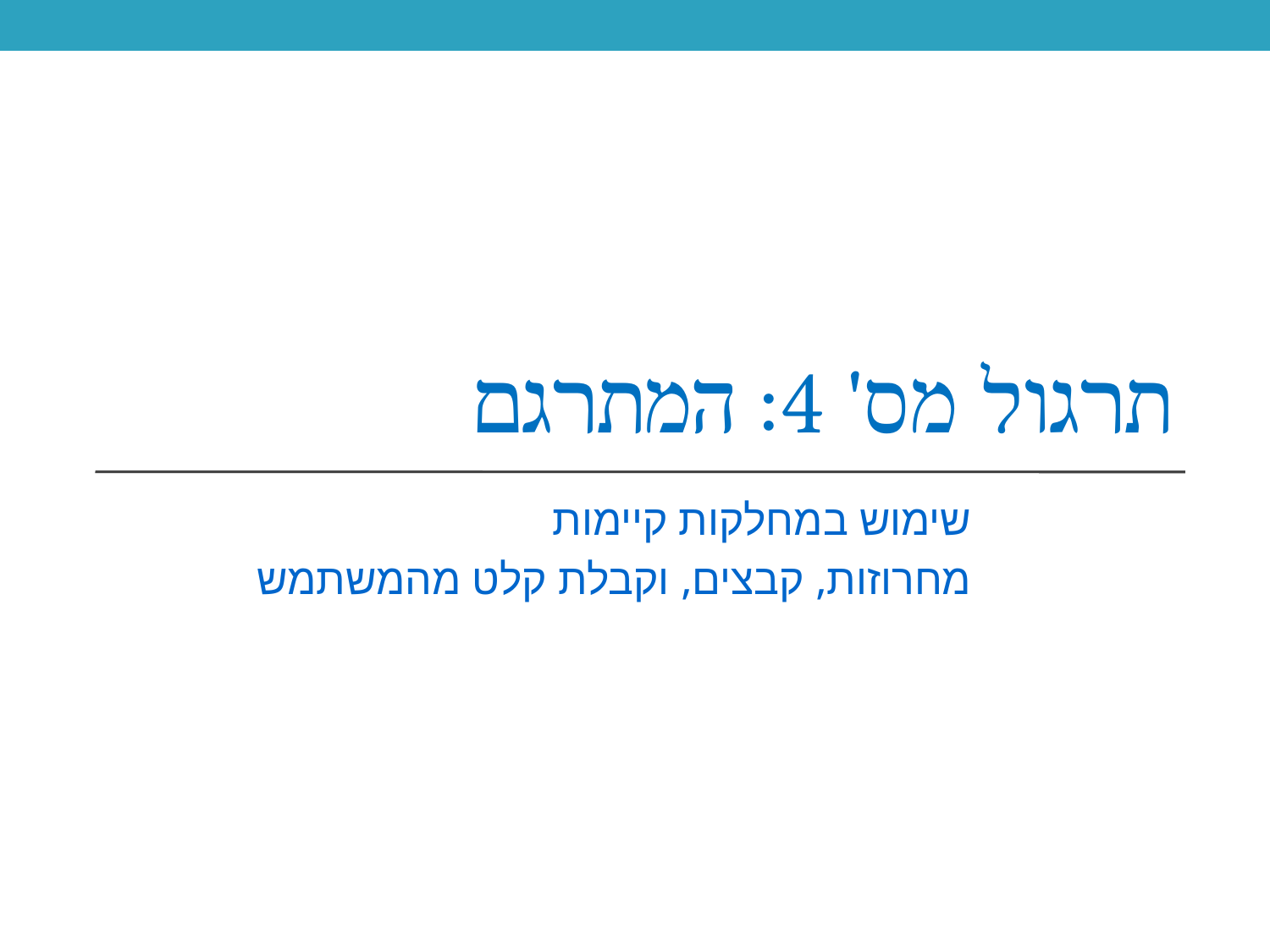

# תרגול מס' 4: המתרגם
שימוש במחלקות קיימות
מחרוזות, קבצים, וקבלת קלט מהמשתמש